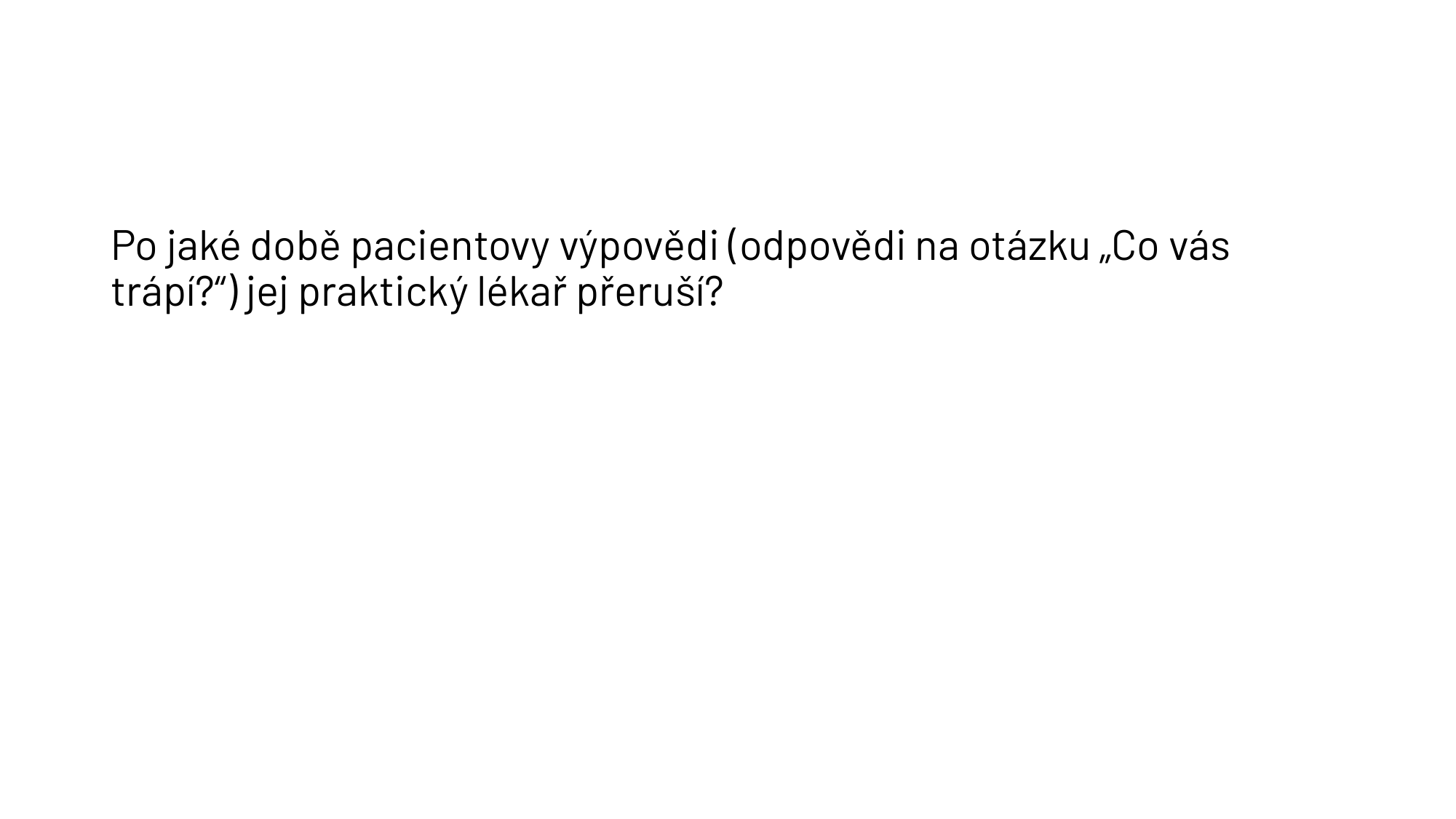

Po jaké době pacientovy výpovědi (odpovědi na otázku „Co vás trápí?“) jej praktický lékař přeruší?